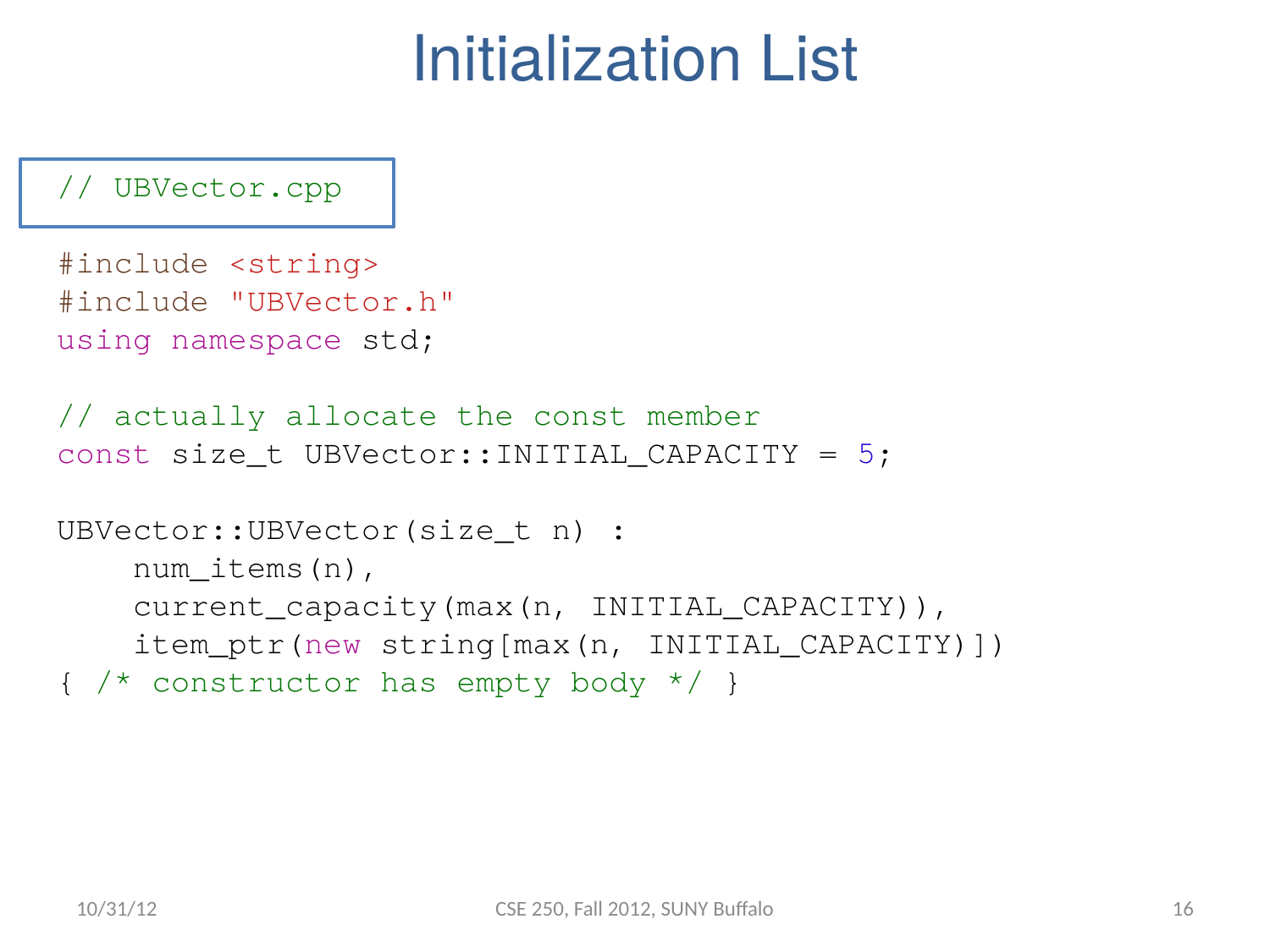

# Initialization List

// UBVector.cpp

#include <string>
#include "UBVector.h"
using namespace std;

// actually allocate the const member
const size_t UBVector::INITIAL_CAPACITY = 5;

UBVector::UBVector(size_t n) :
    num_items(n),
    current_capacity(max(n, INITIAL_CAPACITY)),
    item_ptr(new string[max(n, INITIAL_CAPACITY)])
{ /* constructor has empty body */ }
10/31/12
CSE 250, Fall 2012, SUNY Buffalo
16